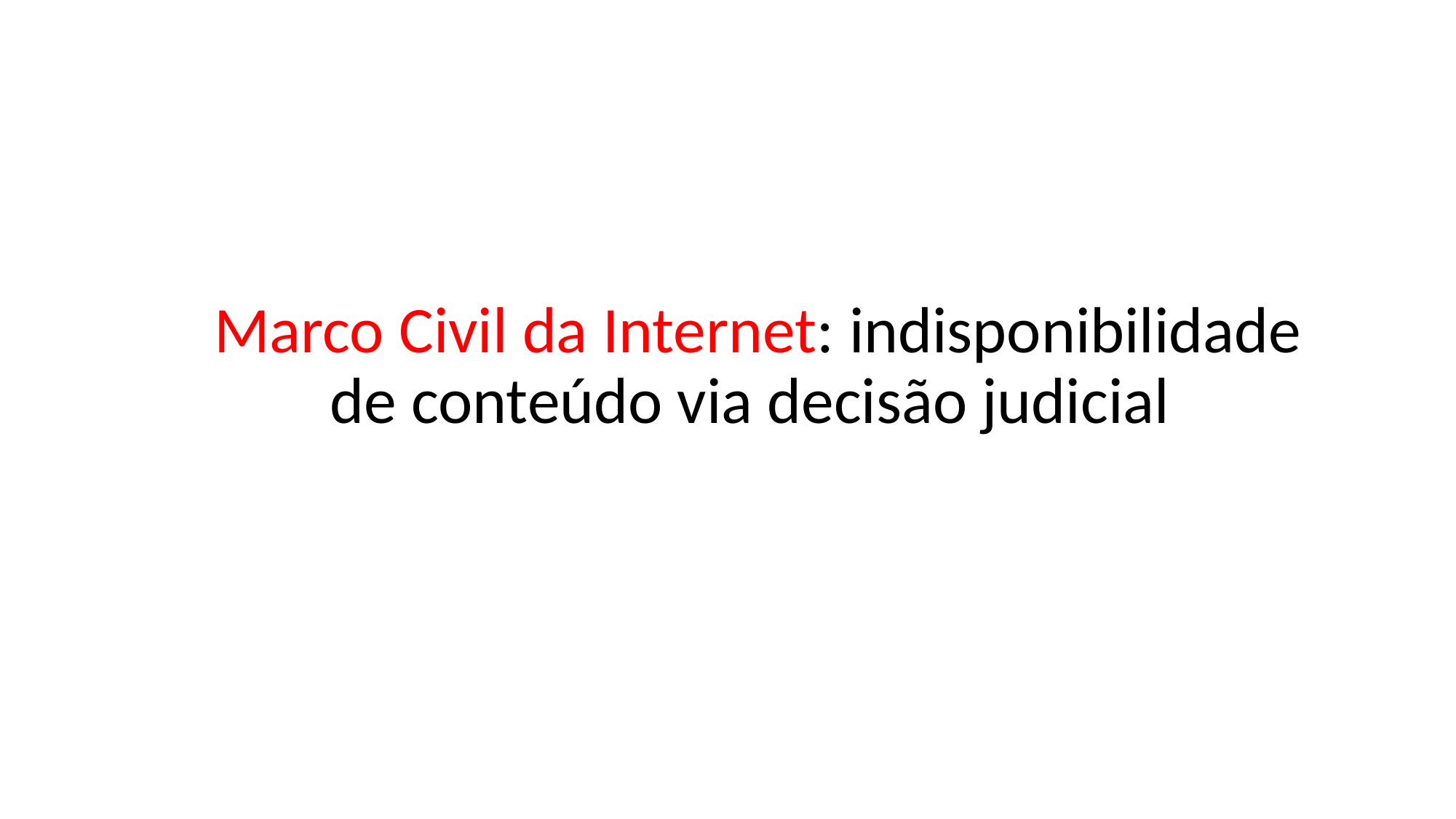

Marco Civil da Internet: indisponibilidade de conteúdo via decisão judicial